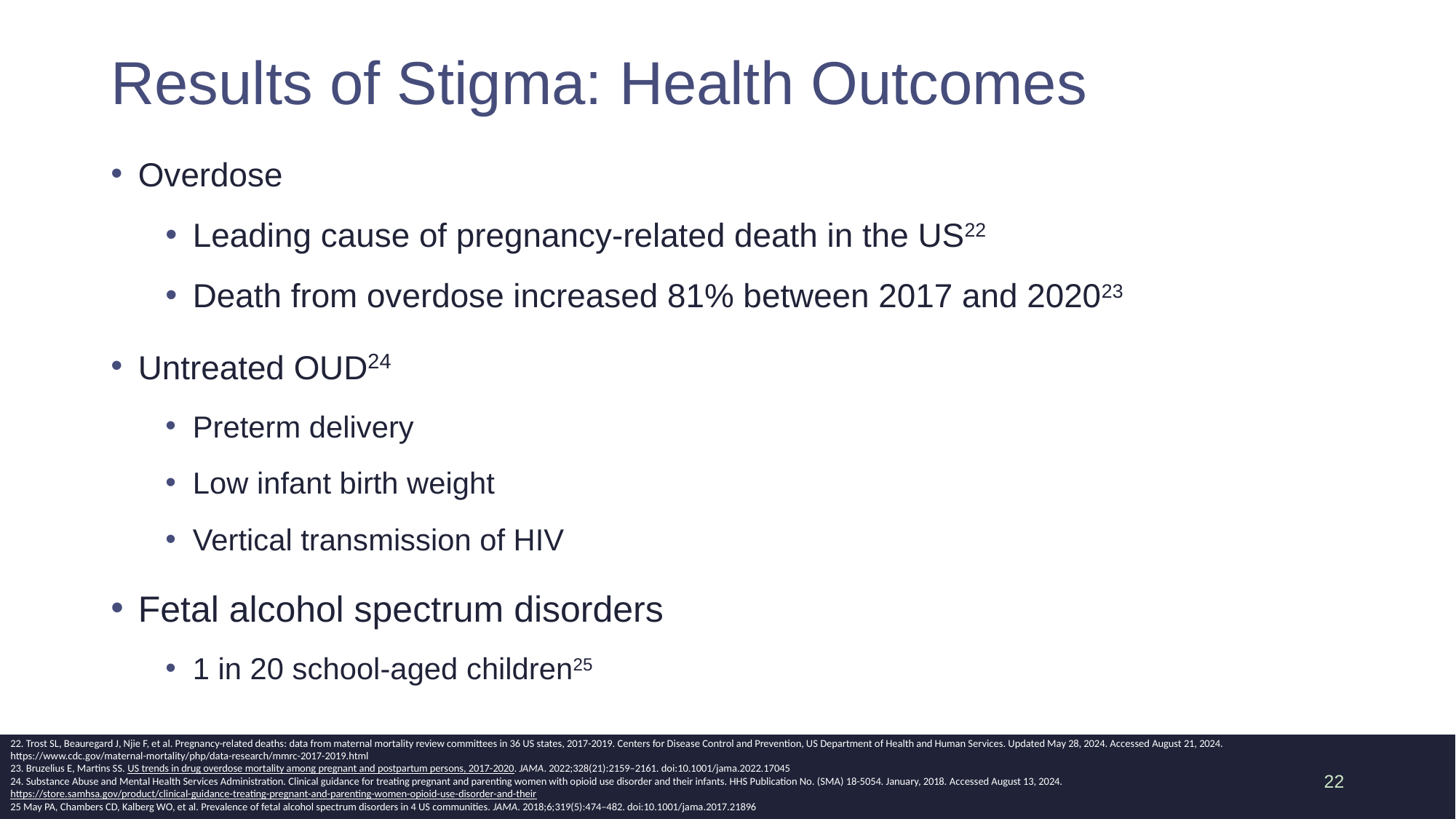

# Results of Stigma: Health Outcomes
Overdose
Leading cause of pregnancy-related death in the US22
Death from overdose increased 81% between 2017 and 202023
Untreated OUD24
Preterm delivery
Low infant birth weight
Vertical transmission of HIV
Fetal alcohol spectrum disorders
1 in 20 school-aged children25
22. Trost SL, Beauregard J, Njie F, et al. Pregnancy-related deaths: data from maternal mortality review committees in 36 US states, 2017-2019. Centers for Disease Control and Prevention, US Department of Health and Human Services. Updated May 28, 2024. Accessed August 21, 2024. https://www.cdc.gov/maternal-mortality/php/data-research/mmrc-2017-2019.html​
23. Bruzelius E, Martins SS. US trends in drug overdose mortality among pregnant and postpartum persons, 2017-2020. JAMA. 2022;328(21):2159–2161. doi:10.1001/jama.2022.17045 ​​
24. Substance Abuse and Mental Health Services Administration. Clinical guidance for treating pregnant and parenting women with opioid use disorder and their infants. HHS Publication No. (SMA) 18-5054. January, 2018. Accessed August 13, 2024. https://store.samhsa.gov/product/clinical-guidance-treating-pregnant-and-parenting-women-opioid-use-disorder-and-their ​​
25 May PA, Chambers CD, Kalberg WO, et al. Prevalence of fetal alcohol spectrum disorders in 4 US communities. JAMA. 2018;6;319(5):474–482. doi:10.1001/jama.2017.21896​
22